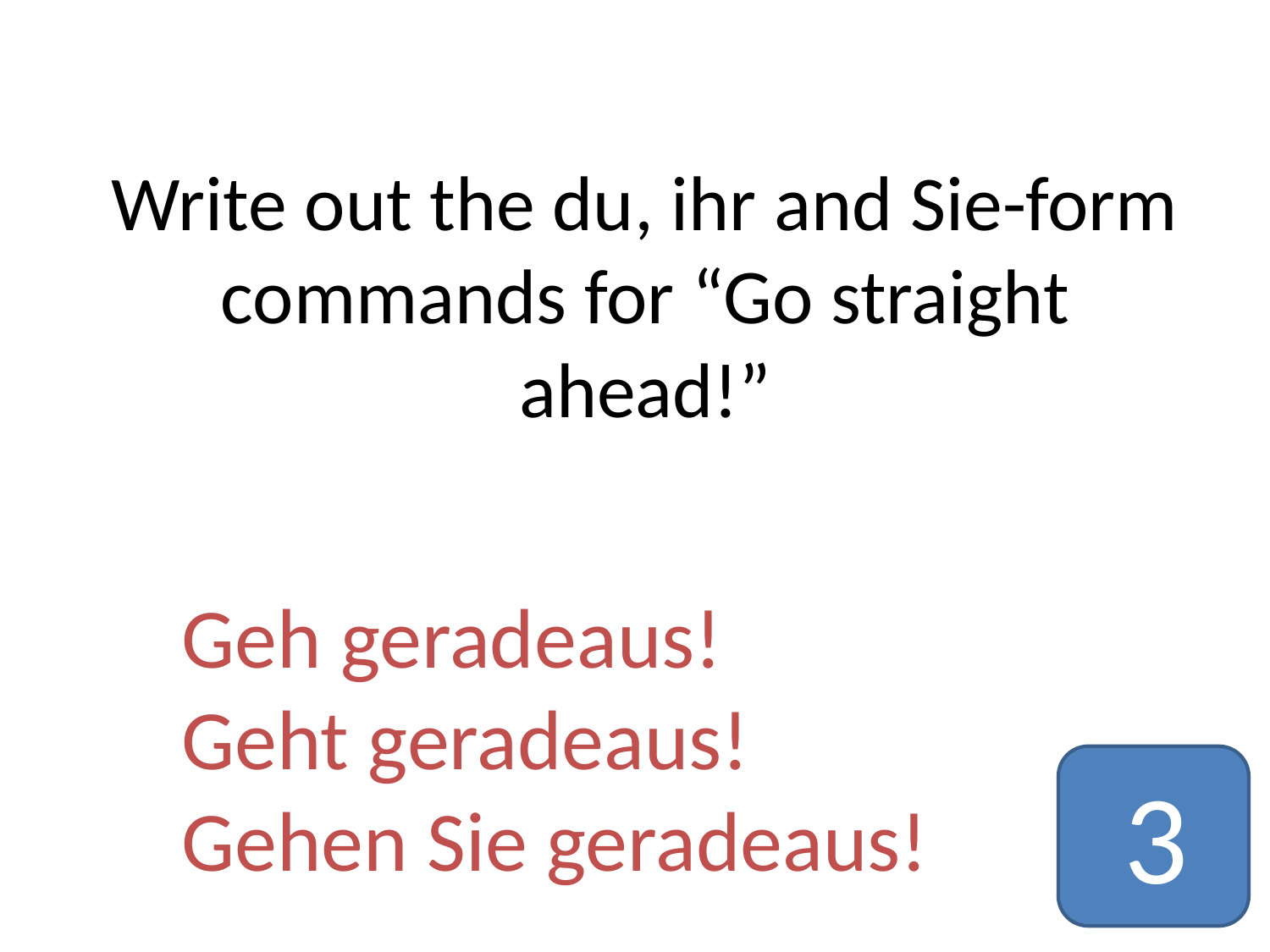

# Write out the du, ihr and Sie-form commands for “Go straight ahead!”
Geh geradeaus!
Geht geradeaus!
Gehen Sie geradeaus!

3